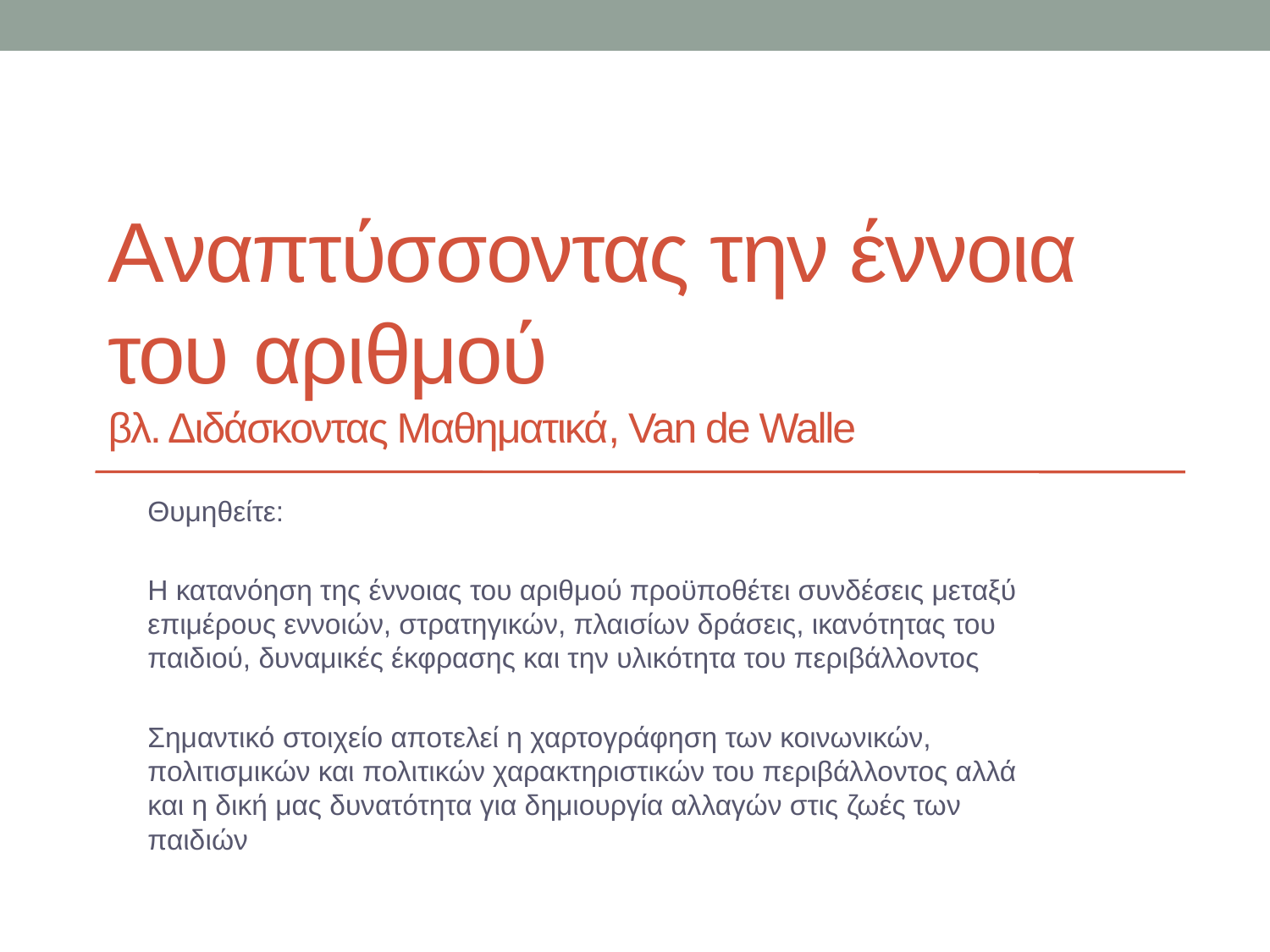

# Aναπτύσσοντας την έννοια του αριθμού βλ. Διδάσκοντας Μαθηματικά, Van de Walle
Θυμηθείτε:

Η κατανόηση της έννοιας του αριθμού προϋποθέτει συνδέσεις μεταξύ επιμέρους εννοιών, στρατηγικών, πλαισίων δράσεις, ικανότητας του παιδιού, δυναμικές έκφρασης και την υλικότητα του περιβάλλοντος

Σημαντικό στοιχείο αποτελεί η χαρτογράφηση των κοινωνικών, πολιτισμικών και πολιτικών χαρακτηριστικών του περιβάλλοντος αλλά και η δική μας δυνατότητα για δημιουργία αλλαγών στις ζωές των παιδιών